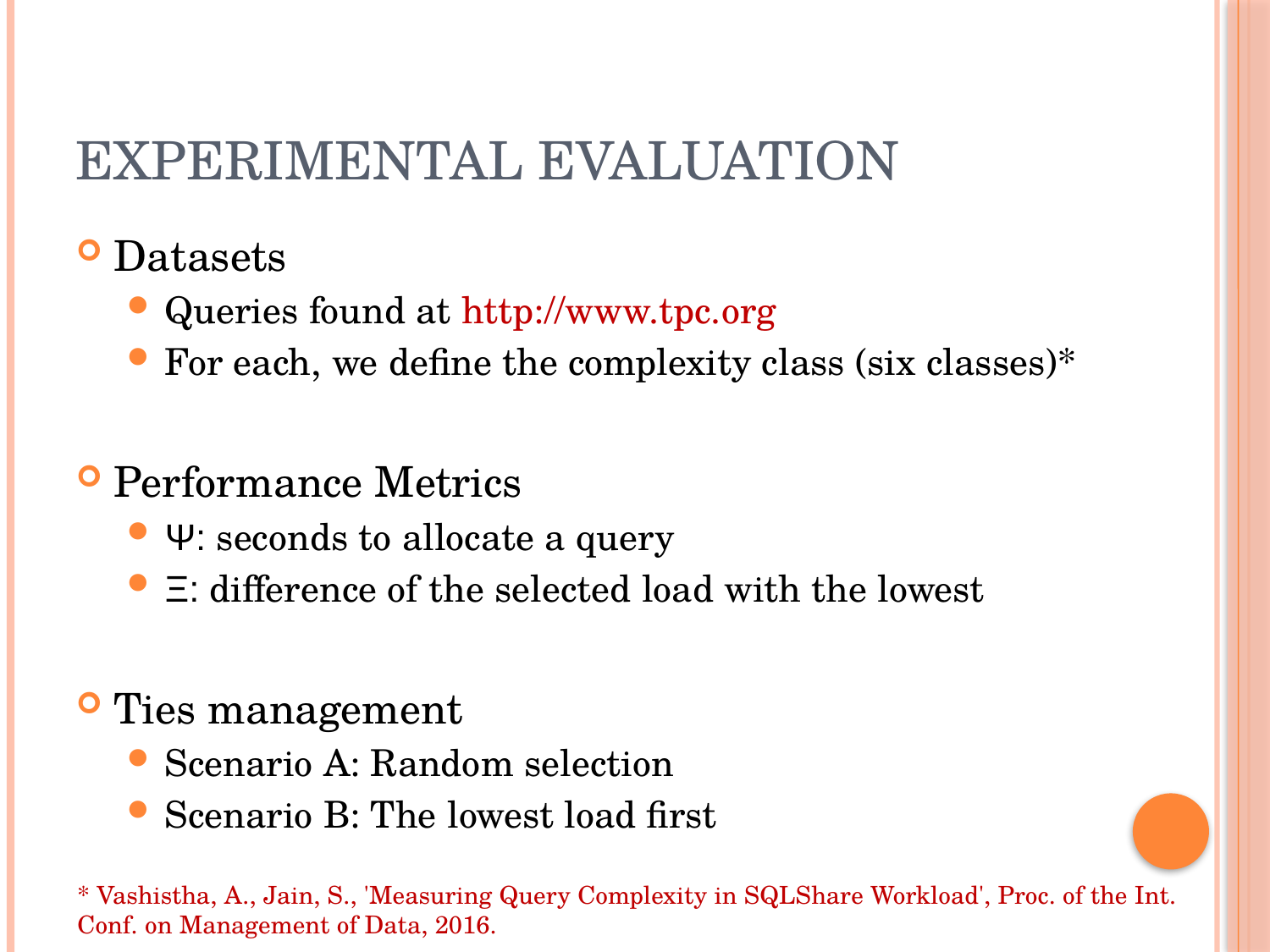

# Experimental Evaluation
Datasets
Queries found at http://www.tpc.org
For each, we define the complexity class (six classes)*

Performance Metrics
Ψ: seconds to allocate a query
Ξ: difference of the selected load with the lowest

Ties management
Scenario A: Random selection
Scenario B: The lowest load first
* Vashistha, A., Jain, S., 'Measuring Query Complexity in SQLShare Workload', Proc. of the Int. Conf. on Management of Data, 2016.